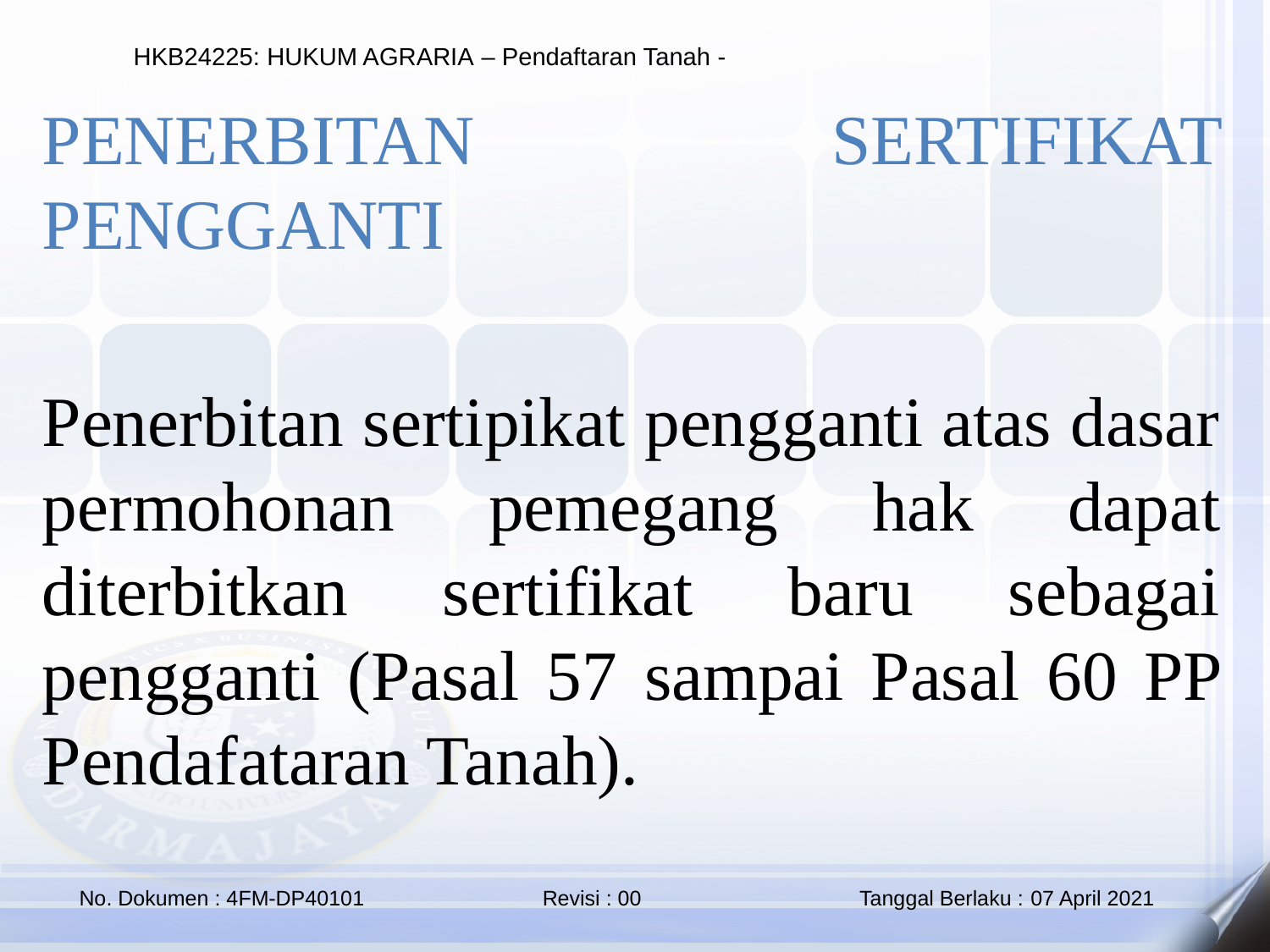

PENERBITAN SERTIFIKAT PENGGANTI

Penerbitan sertipikat pengganti atas dasar permohonan pemegang hak dapat diterbitkan sertifikat baru sebagai pengganti (Pasal 57 sampai Pasal 60 PP Pendafataran Tanah).